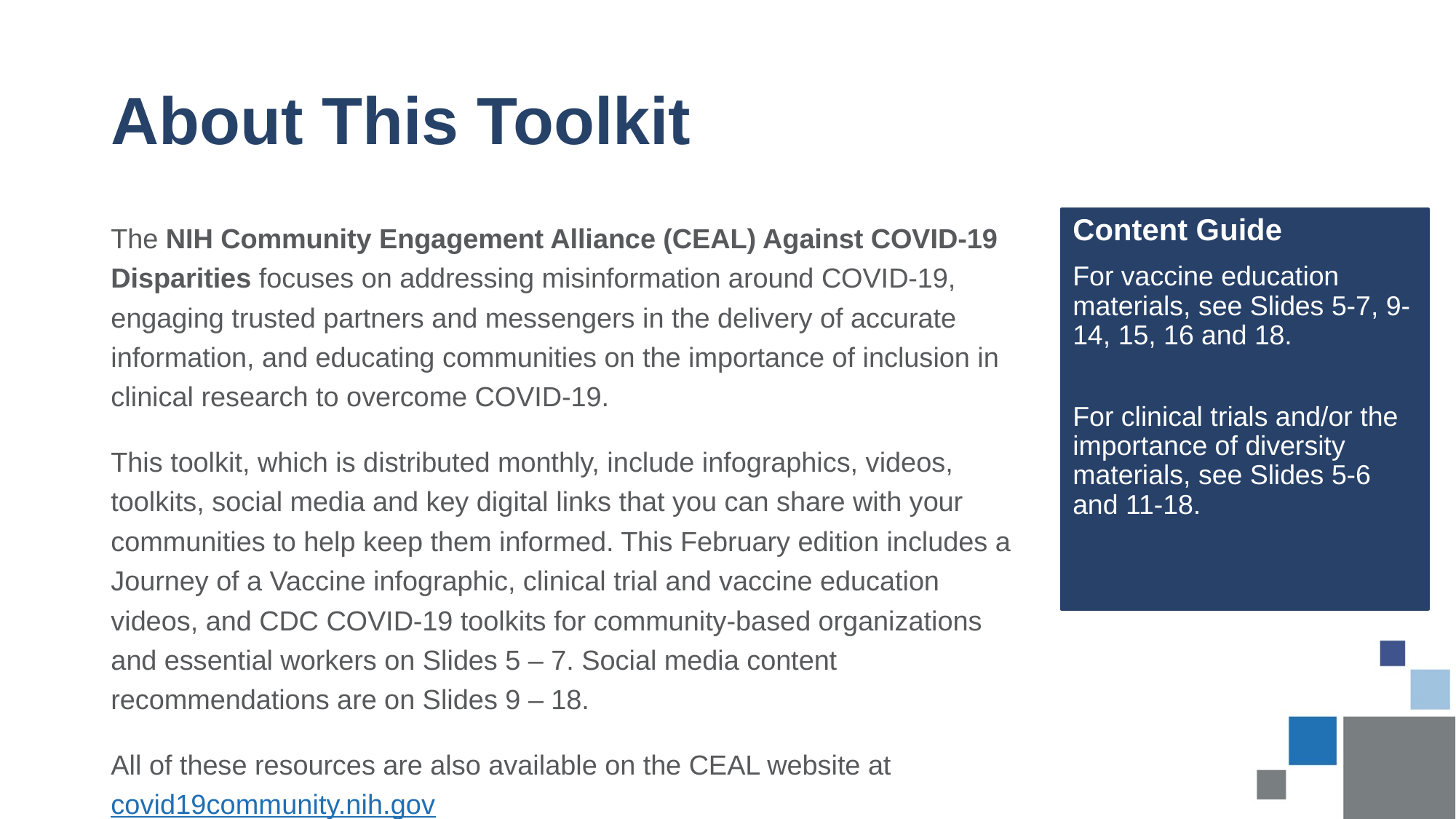

# About This Toolkit
The NIH Community Engagement Alliance (CEAL) Against COVID-19 Disparities focuses on addressing misinformation around COVID-19, engaging trusted partners and messengers in the delivery of accurate information, and educating communities on the importance of inclusion in clinical research to overcome COVID-19.
This toolkit, which is distributed monthly, include infographics, videos, toolkits, social media and key digital links that you can share with your communities to help keep them informed. This February edition includes a Journey of a Vaccine infographic, clinical trial and vaccine education videos, and CDC COVID-19 toolkits for community-based organizations and essential workers on Slides 5 – 7. Social media content recommendations are on Slides 9 – 18.
All of these resources are also available on the CEAL website at covid19community.nih.gov
Content Guide
For vaccine education  materials, see Slides 5-7, 9-14, 15, 16 and 18.
For clinical trials and/or the importance of diversity materials, see Slides 5-6 and 11-18.